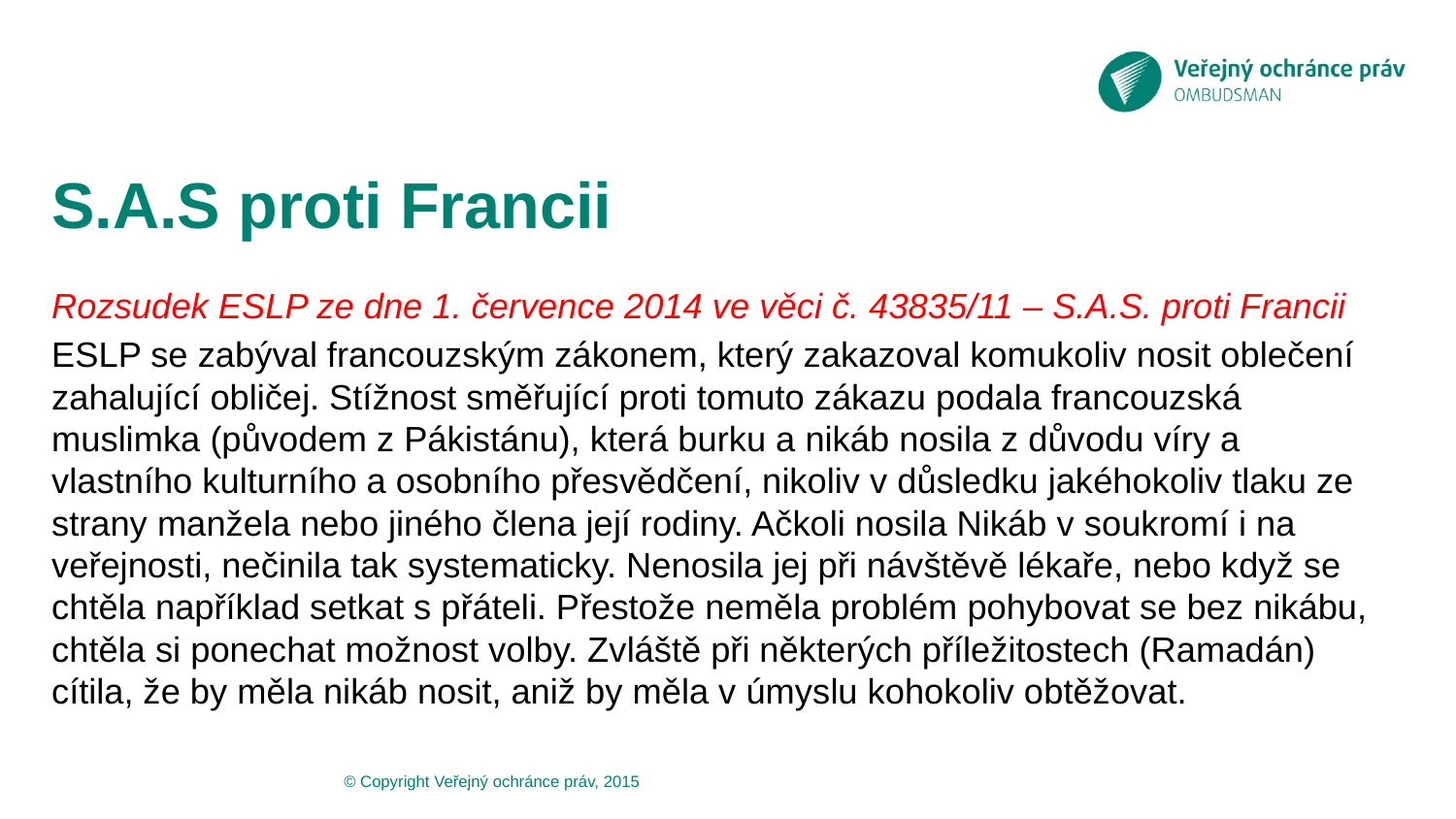

# S.A.S proti Francii
Rozsudek ESLP ze dne 1. července 2014 ve věci č. 43835/11 – S.A.S. proti Francii
ESLP se zabýval francouzským zákonem, který zakazoval komukoliv nosit oblečení zahalující obličej. Stížnost směřující proti tomuto zákazu podala francouzská muslimka (původem z Pákistánu), která burku a nikáb nosila z důvodu víry a vlastního kulturního a osobního přesvědčení, nikoliv v důsledku jakéhokoliv tlaku ze strany manžela nebo jiného člena její rodiny. Ačkoli nosila Nikáb v soukromí i na veřejnosti, nečinila tak systematicky. Nenosila jej při návštěvě lékaře, nebo když se chtěla například setkat s přáteli. Přestože neměla problém pohybovat se bez nikábu, chtěla si ponechat možnost volby. Zvláště při některých příležitostech (Ramadán) cítila, že by měla nikáb nosit, aniž by měla v úmyslu kohokoliv obtěžovat.
© Copyright Veřejný ochránce práv, 2015